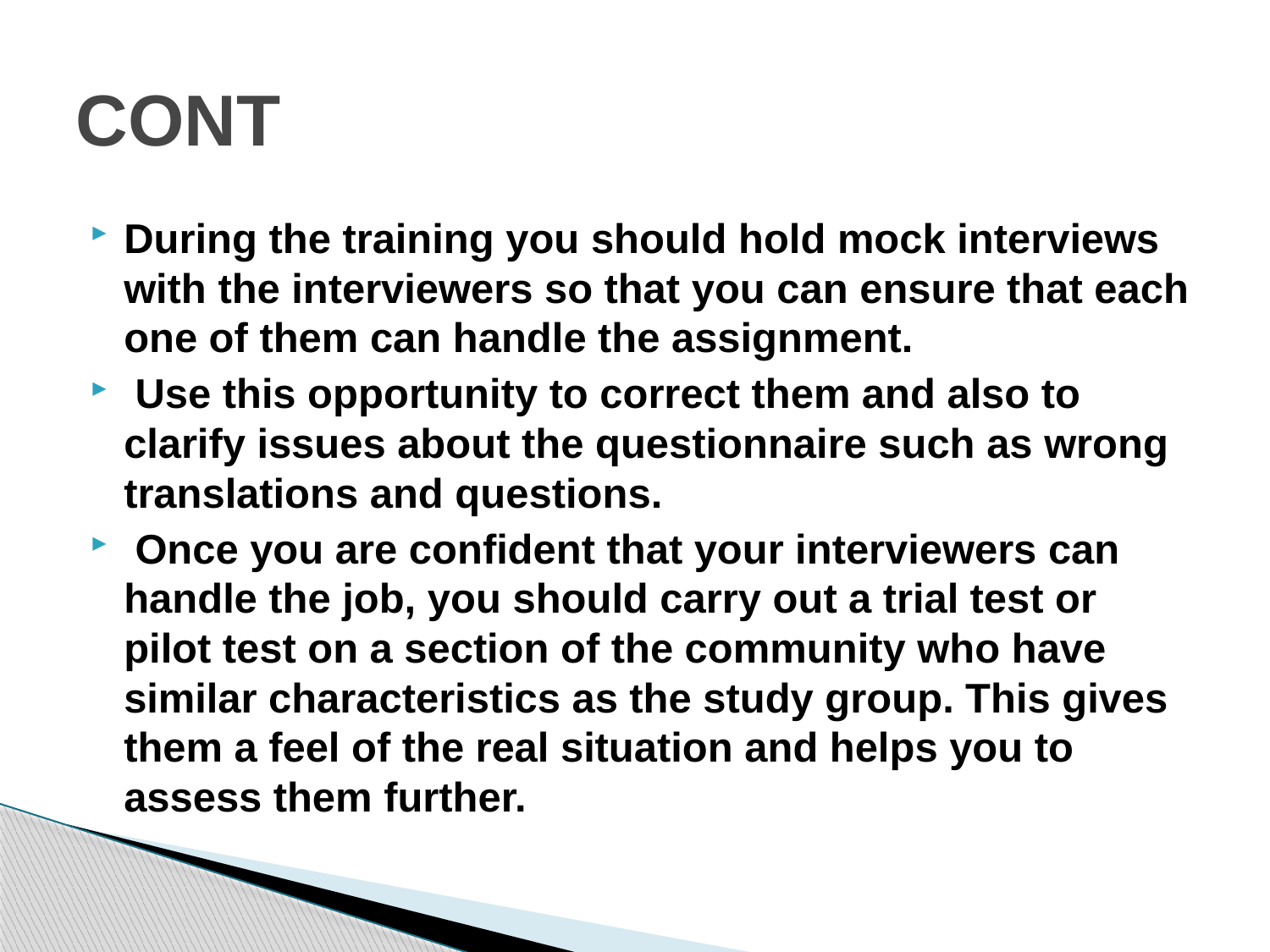

# CONT
During the training you should hold mock interviews with the interviewers so that you can ensure that each one of them can handle the assignment.
 Use this opportunity to correct them and also to clarify issues about the questionnaire such as wrong translations and questions.
 Once you are confident that your interviewers can handle the job, you should carry out a trial test or pilot test on a section of the community who have similar characteristics as the study group. This gives them a feel of the real situation and helps you to assess them further.